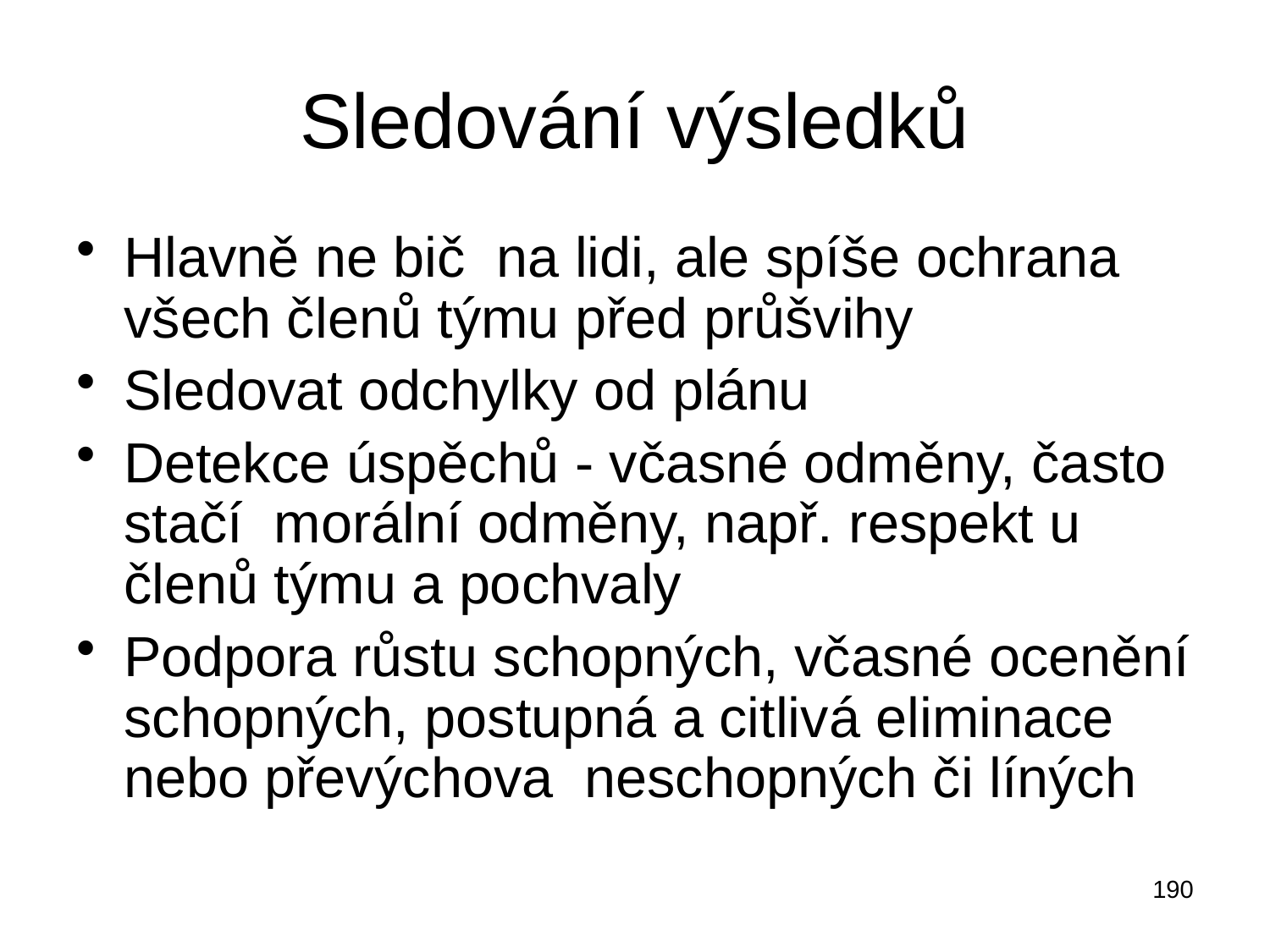

# Sledování výsledků
Hlavně ne bič  na lidi, ale spíše ochrana všech členů týmu před průšvihy
Sledovat odchylky od plánu
Detekce úspěchů - včasné odměny, často stačí  morální odměny, např. respekt u členů týmu a pochvaly
Podpora růstu schopných, včasné ocenění schopných, postupná a citlivá eliminace nebo převýchova  neschopných či líných
190